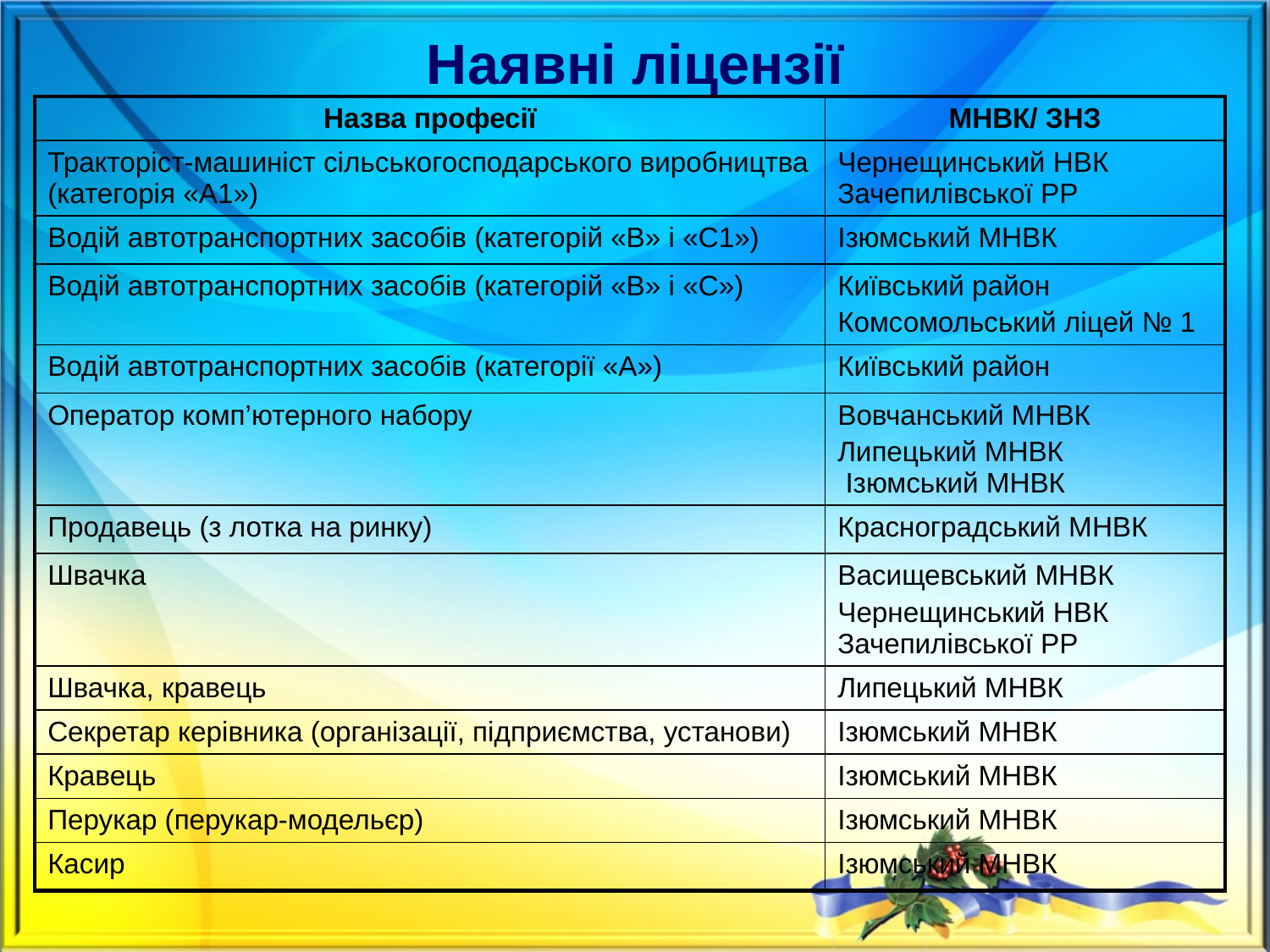

Наявні ліцензії
| Назва професії | МНВК/ ЗНЗ |
| --- | --- |
| Тракторіст-машиніст сільськогосподарського виробництва (категорія «А1») | Чернещинський НВК Зачепилівської РР |
| Водій автотранспортних засобів (категорій «В» і «С1») | Ізюмський МНВК |
| Водій автотранспортних засобів (категорій «В» і «С») | Київський район Комсомольський ліцей № 1 |
| Водій автотранспортних засобів (категорії «А») | Київський район |
| Оператор комп’ютерного набору | Вовчанський МНВК Липецький МНВК Ізюмський МНВК |
| Продавець (з лотка на ринку) | Красноградський МНВК |
| Швачка | Васищевський МНВК Чернещинський НВК Зачепилівської РР |
| Швачка, кравець | Липецький МНВК |
| Секретар керівника (організації, підприємства, установи) | Ізюмський МНВК |
| Кравець | Ізюмський МНВК |
| Перукар (перукар-модельєр) | Ізюмський МНВК |
| Касир | Ізюмський МНВК |